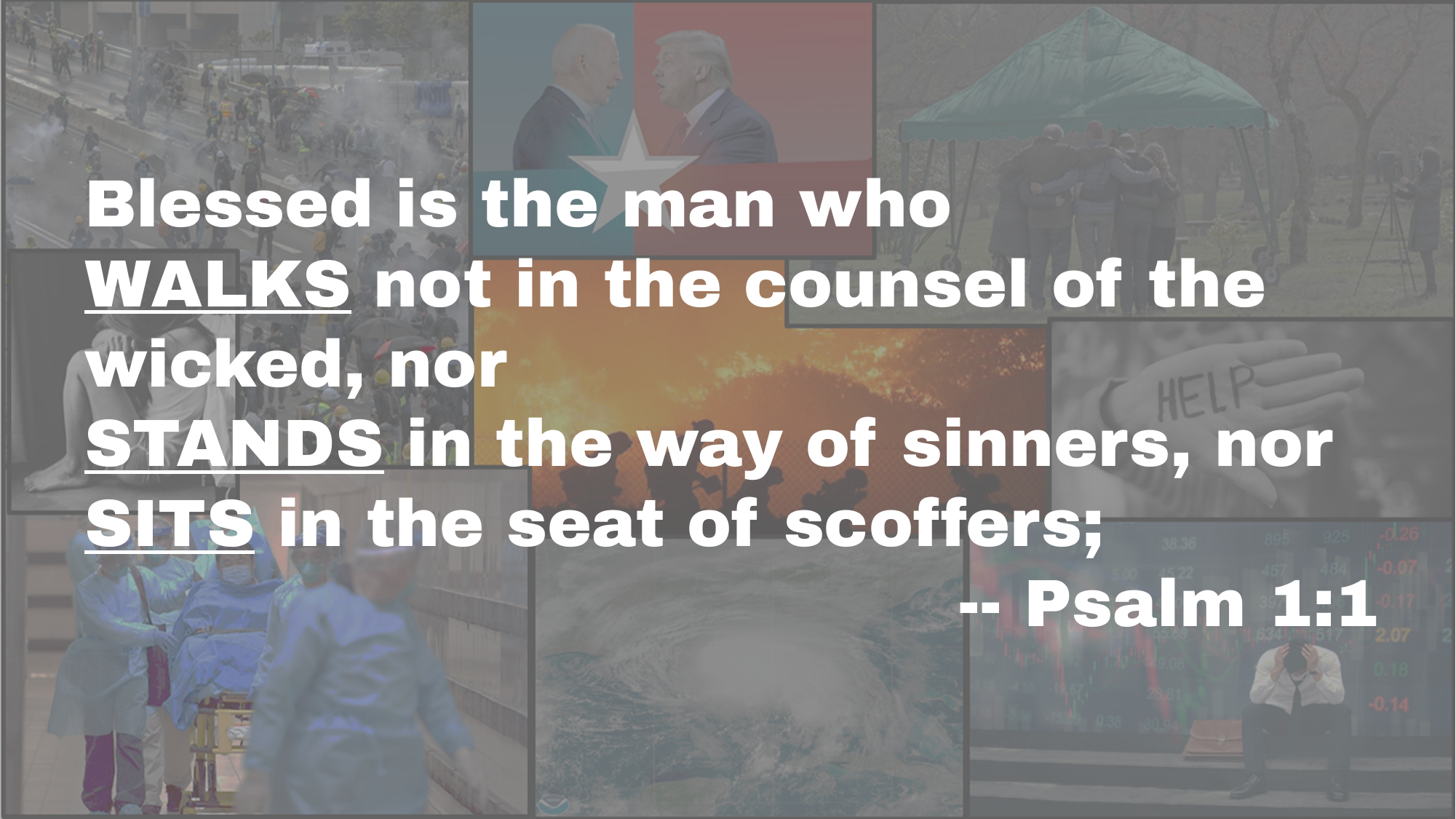

Blessed is the man who
WALKS not in the counsel of the wicked, nor
STANDS in the way of sinners, nor SITS in the seat of scoffers;											-- Psalm 1:1